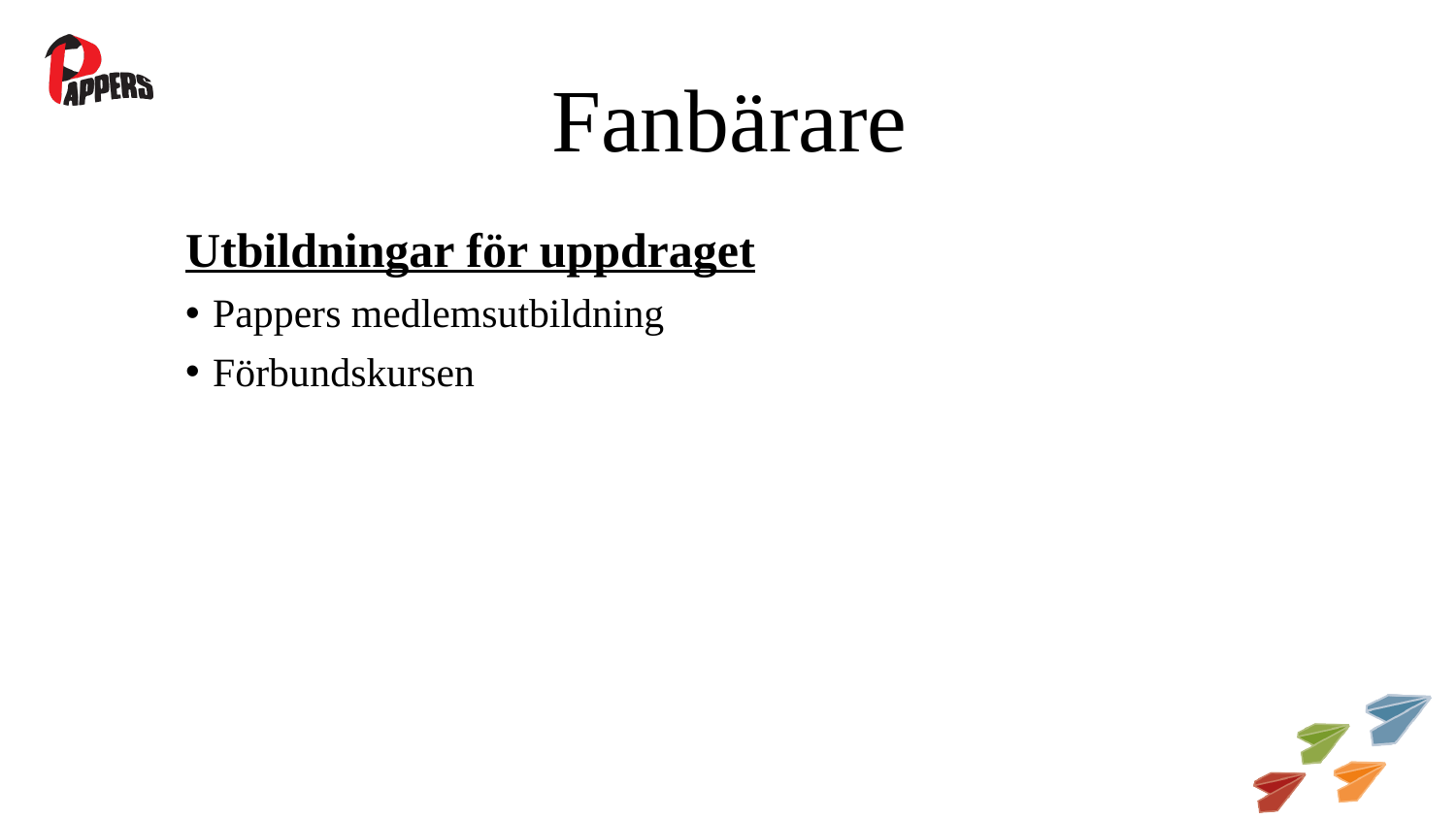

# Fanbärare
Utbildningar för uppdraget
Pappers medlemsutbildning
Förbundskursen